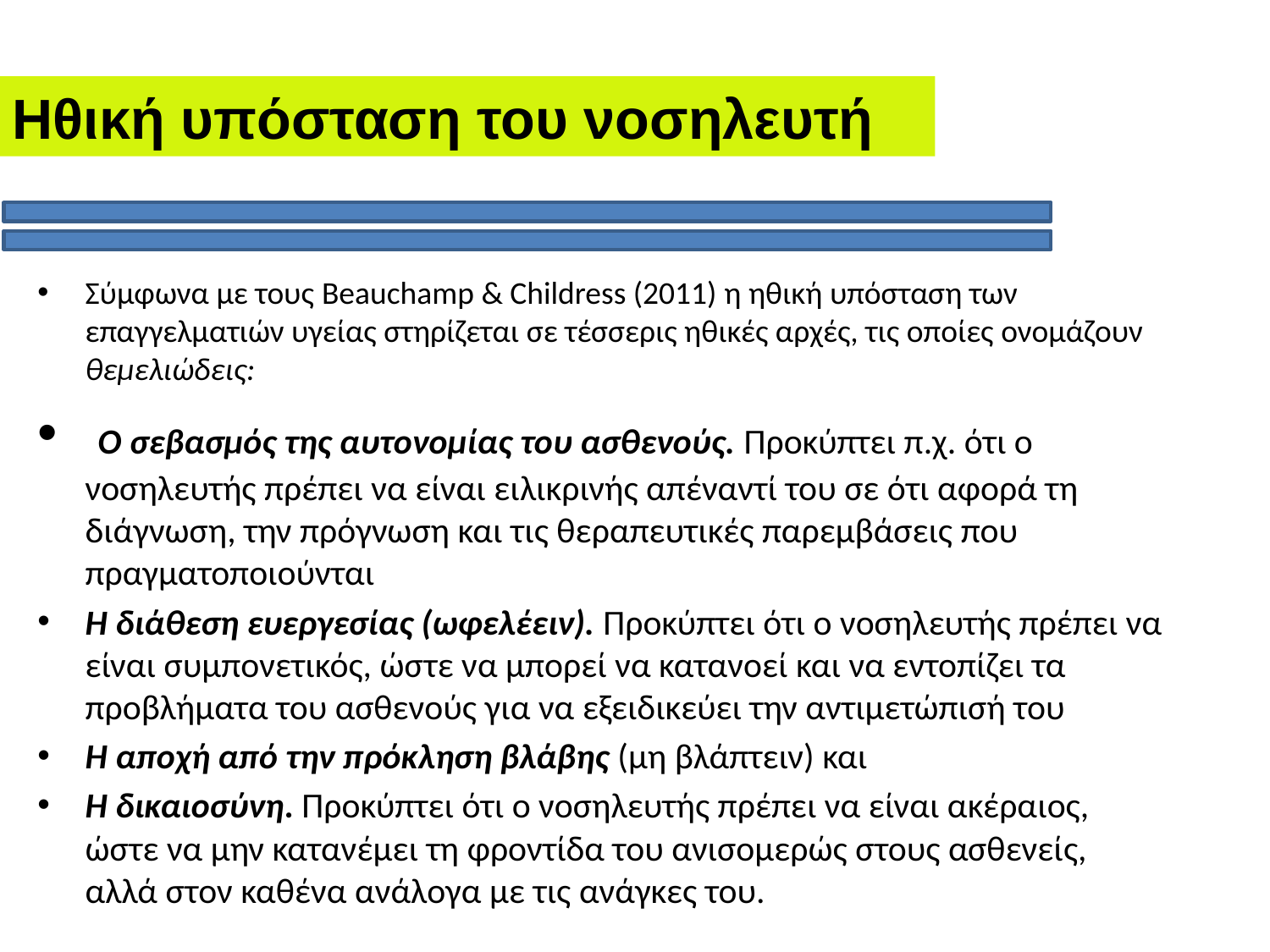

Ηθική υπόσταση του νοσηλευτή
Σύμφωνα με τους Beauchamp & Childress (2011) η ηθική υπόσταση των επαγγελματιών υγείας στηρίζεται σε τέσσερις ηθικές αρχές, τις οποίες ονομάζουν θεμελιώδεις:
 Ο σεβασμός της αυτονομίας του ασθενούς. Προκύπτει π.χ. ότι ο νοσηλευτής πρέπει να είναι ειλικρινής απέναντί του σε ότι αφορά τη διάγνωση, την πρόγνωση και τις θεραπευτικές παρεμβάσεις που πραγματοποιούνται
Η διάθεση ευεργεσίας (ωφελέειν). Προκύπτει ότι ο νοσηλευτής πρέπει να είναι συμπονετικός, ώστε να μπορεί να κατανοεί και να εντοπίζει τα προβλήματα του ασθενούς για να εξειδικεύει την αντιμετώπισή του
Η αποχή από την πρόκληση βλάβης (μη βλάπτειν) και
Η δικαιοσύνη. Προκύπτει ότι ο νοσηλευτής πρέπει να είναι ακέραιος, ώστε να μην κατανέμει τη φροντίδα του ανισομερώς στους ασθενείς, αλλά στον καθένα ανάλογα με τις ανάγκες του.